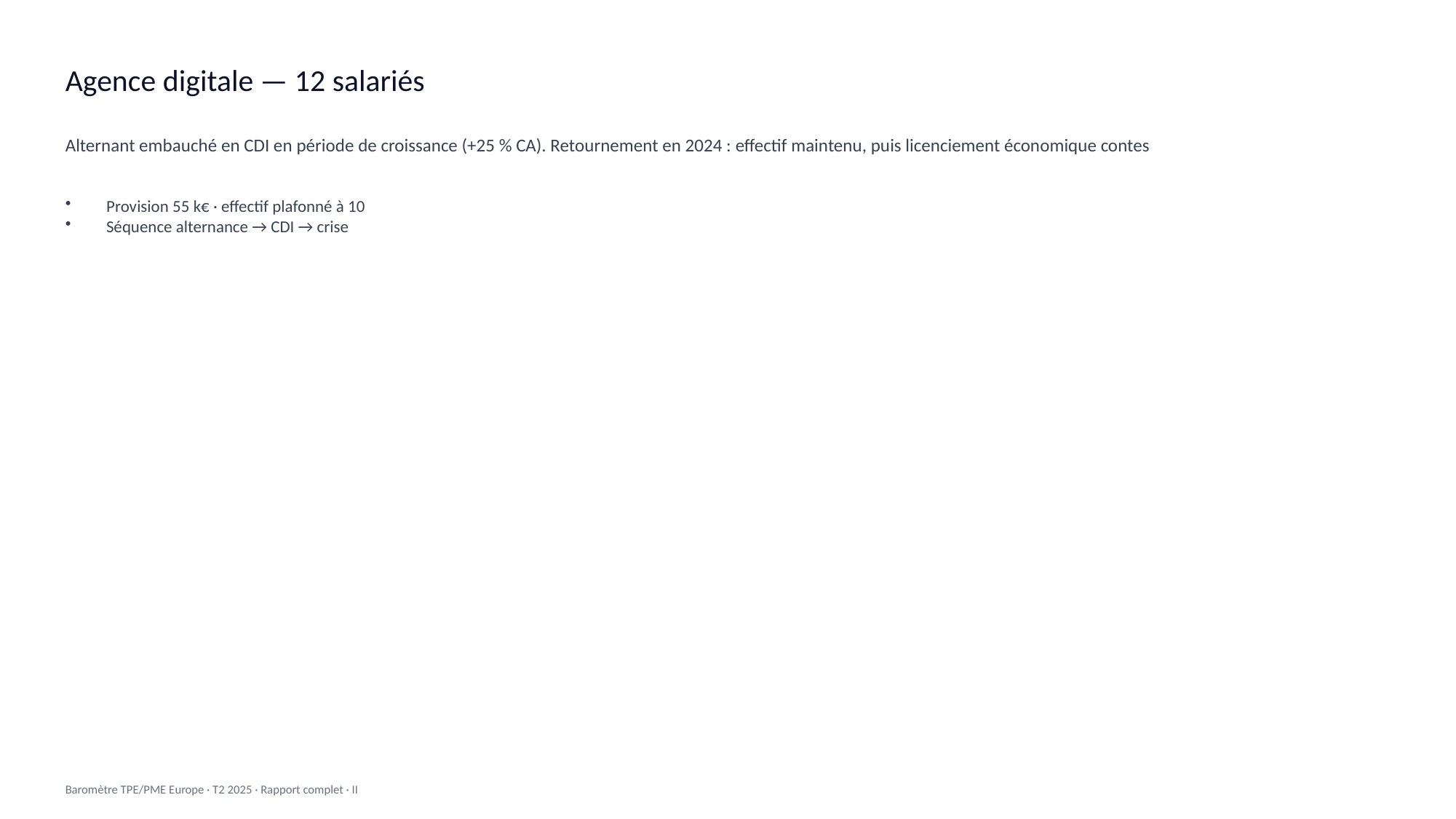

Agence digitale — 12 salariés
Alternant embauché en CDI en période de croissance (+25 % CA). Retournement en 2024 : effectif maintenu, puis licenciement économique contes
Provision 55 k€ · effectif plafonné à 10
Séquence alternance → CDI → crise
Baromètre TPE/PME Europe · T2 2025 · Rapport complet · II